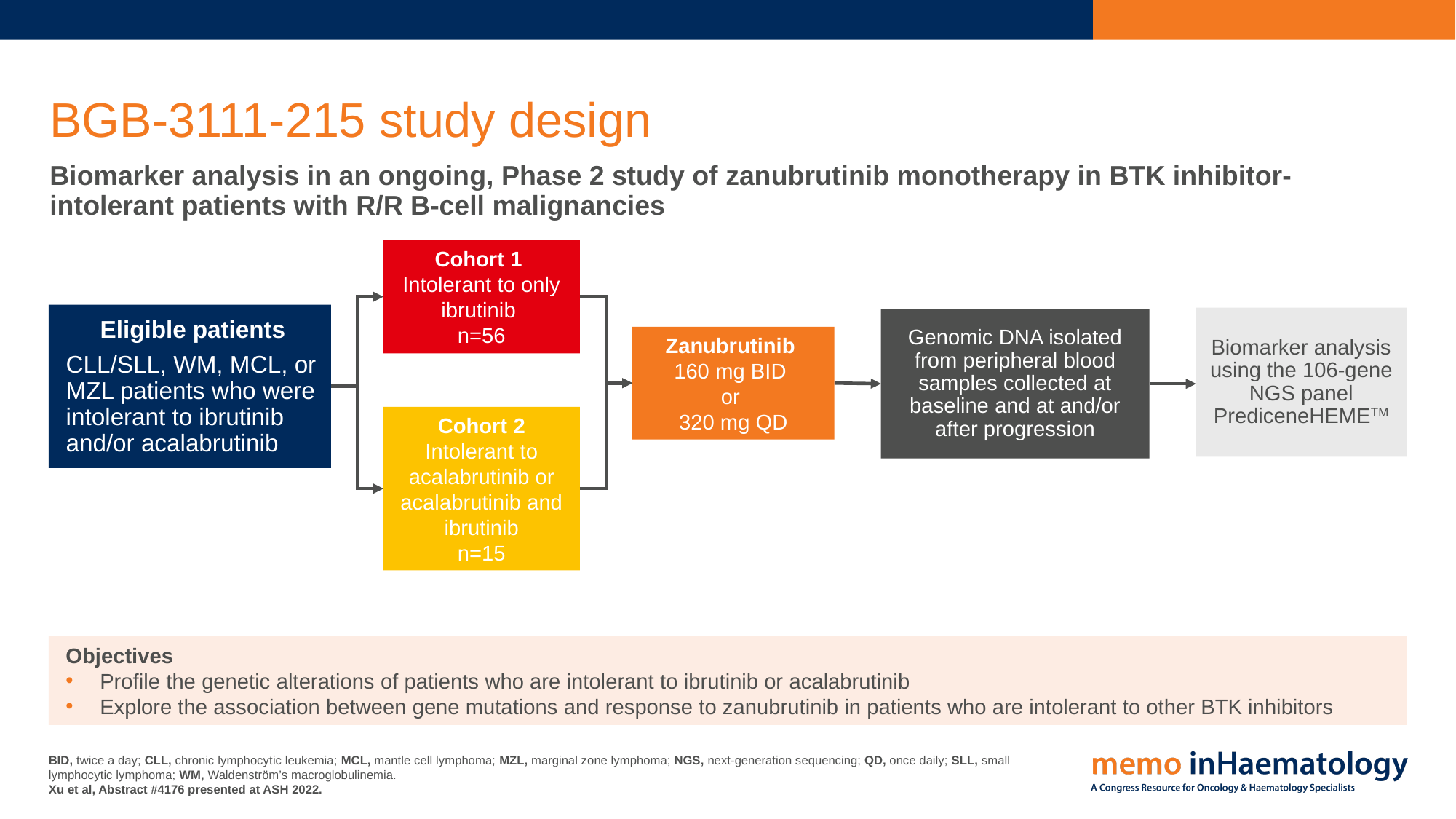

# BGB-3111-215 study design
Biomarker analysis in an ongoing, Phase 2 study of zanubrutinib monotherapy in BTK inhibitor-intolerant patients with R/R B-cell malignancies
Cohort 1
Intolerant to only ibrutinib
n=56
Eligible patients
CLL/SLL, WM, MCL, or MZL patients who were intolerant to ibrutinib and/or acalabrutinib
Biomarker analysis using the 106-gene NGS panel PrediceneHEMETM
Genomic DNA isolated from peripheral blood samples collected at baseline and at and/or after progression
Zanubrutinib
160 mg BID
or
320 mg QD
Cohort 2
Intolerant to acalabrutinib or acalabrutinib and ibrutinib
n=15
Objectives
Profile the genetic alterations of patients who are intolerant to ibrutinib or acalabrutinib
Explore the association between gene mutations and response to zanubrutinib in patients who are intolerant to other BTK inhibitors
BID, twice a day; CLL, chronic lymphocytic leukemia; MCL, mantle cell lymphoma; MZL, marginal zone lymphoma; NGS, next-generation sequencing; QD, once daily; SLL, small lymphocytic lymphoma; WM, Waldenström’s macroglobulinemia.
Xu et al, Abstract #4176 presented at ASH 2022.